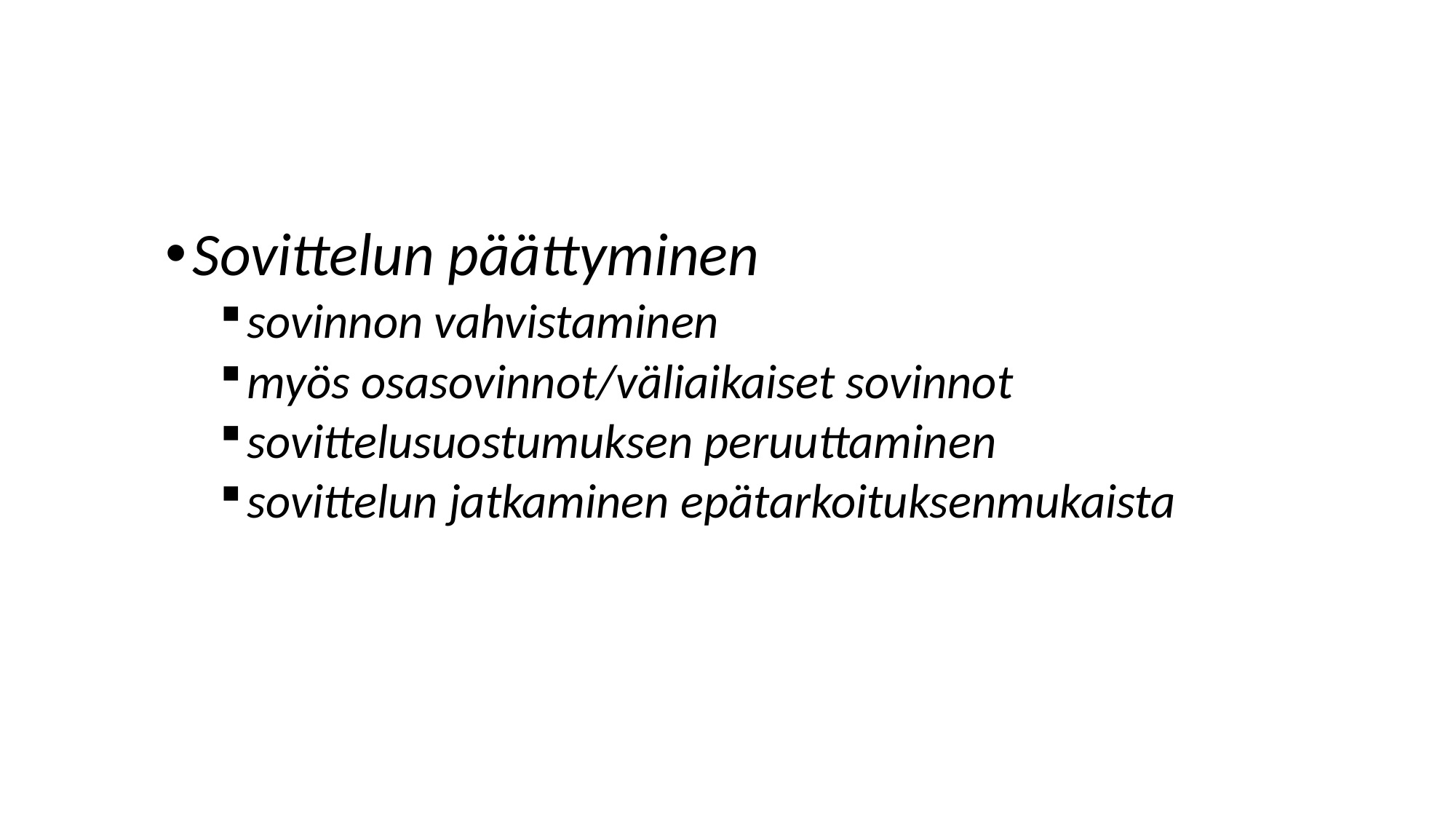

Sovittelun päättyminen
sovinnon vahvistaminen
myös osasovinnot/väliaikaiset sovinnot
sovittelusuostumuksen peruuttaminen
sovittelun jatkaminen epätarkoituksenmukaista